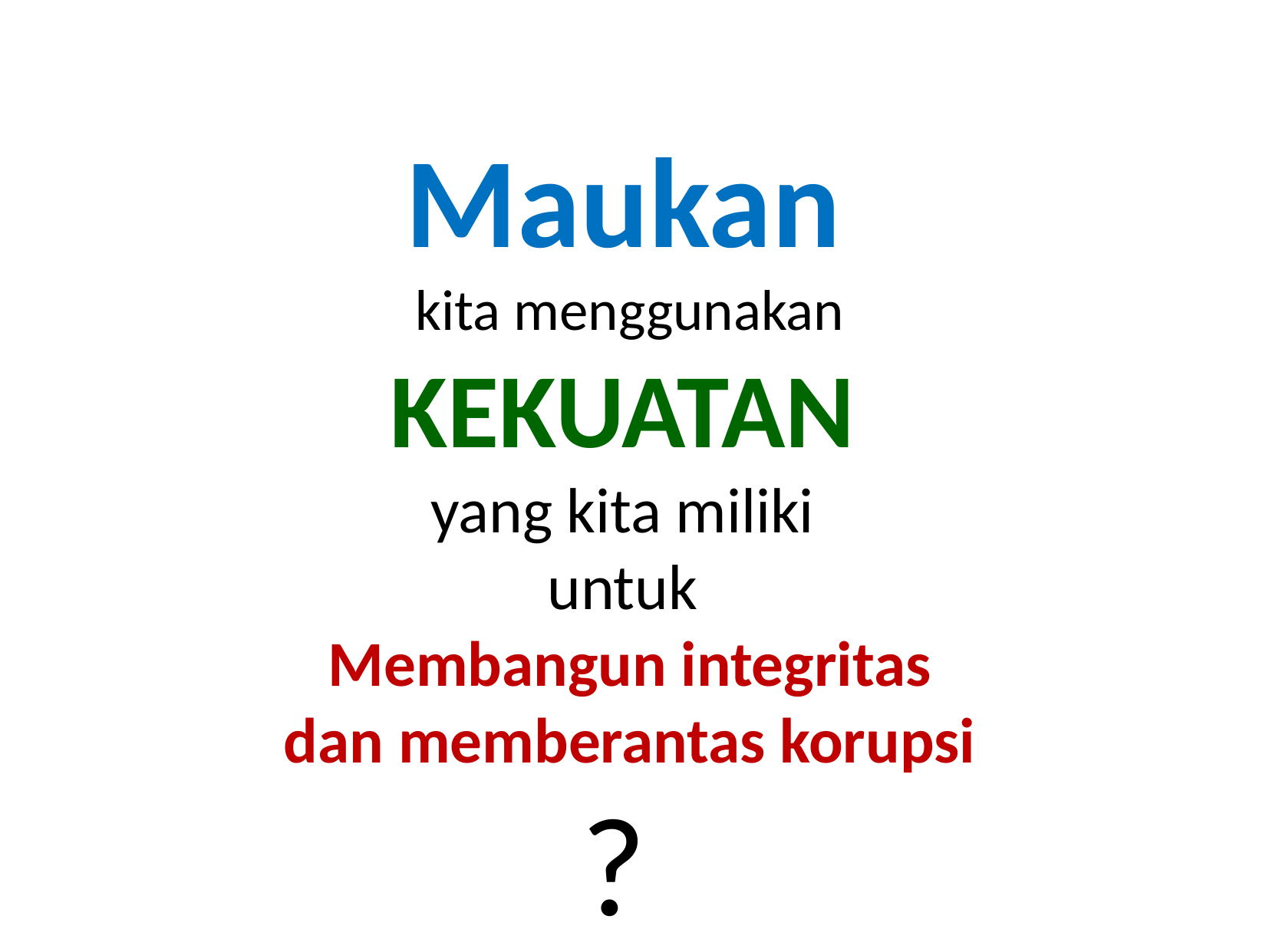

Maukan
kita menggunakan KEKUATAN
yang kita miliki
untuk
Membangun integritas dan memberantas korupsi
?